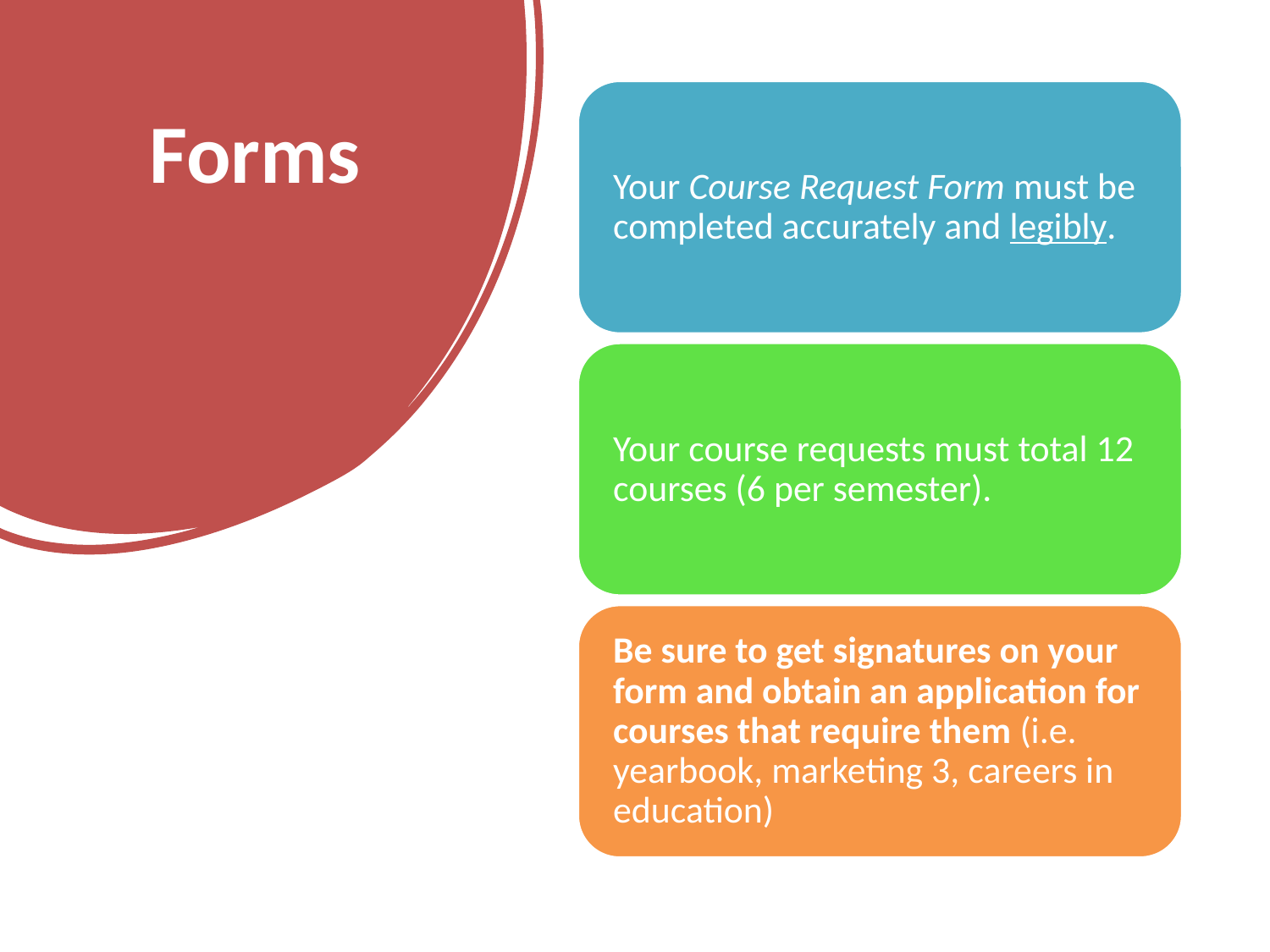

Your Course Request Form must be completed accurately and legibly.
Your course requests must total 12 courses (6 per semester).
Be sure to get signatures on your form and obtain an application for courses that require them (i.e. yearbook, marketing 3, careers in education)
# Forms